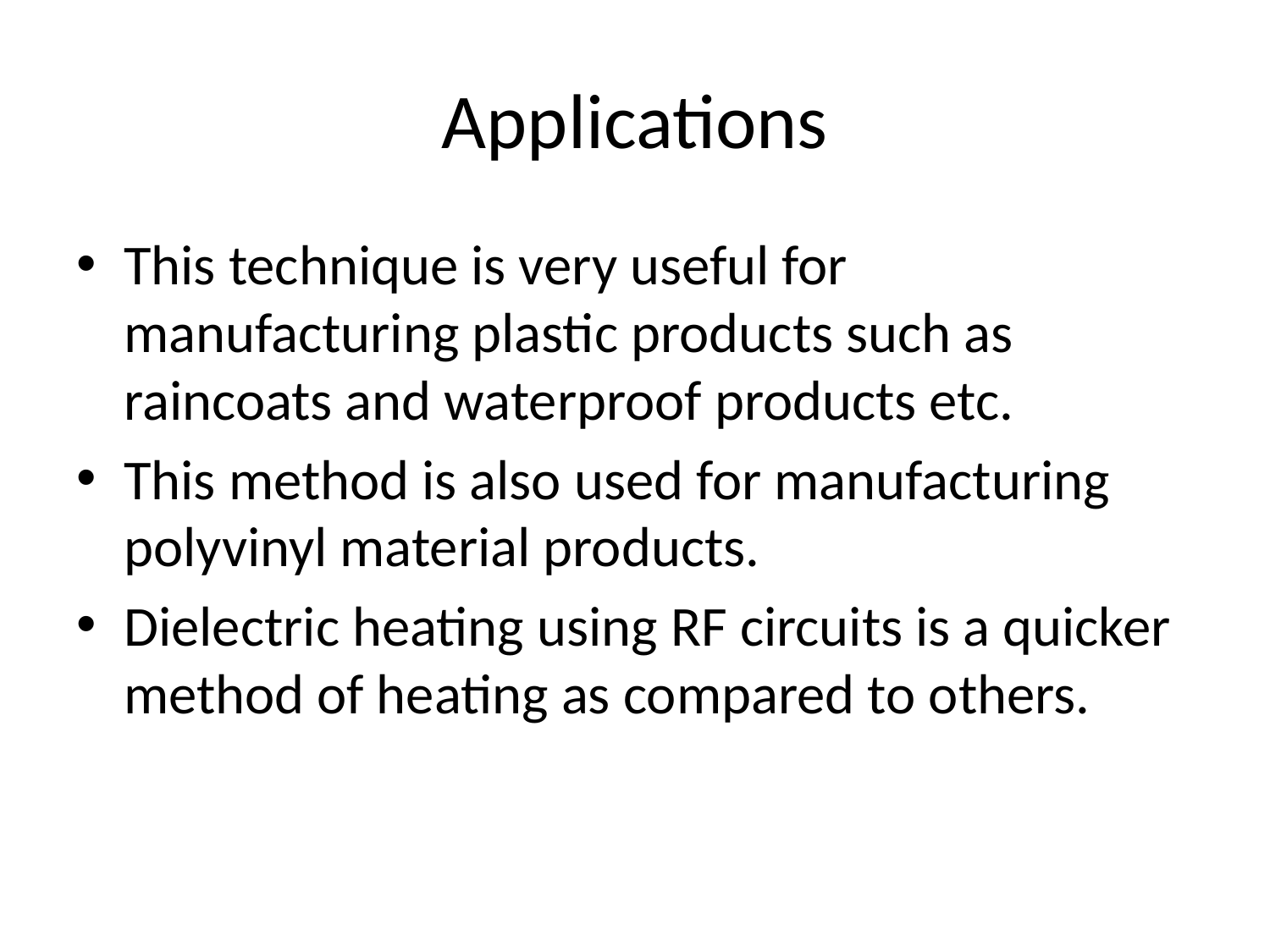

# Applications
This technique is very useful for manufacturing plastic products such as raincoats and waterproof products etc.
This method is also used for manufacturing polyvinyl material products.
Dielectric heating using RF circuits is a quicker method of heating as compared to others.